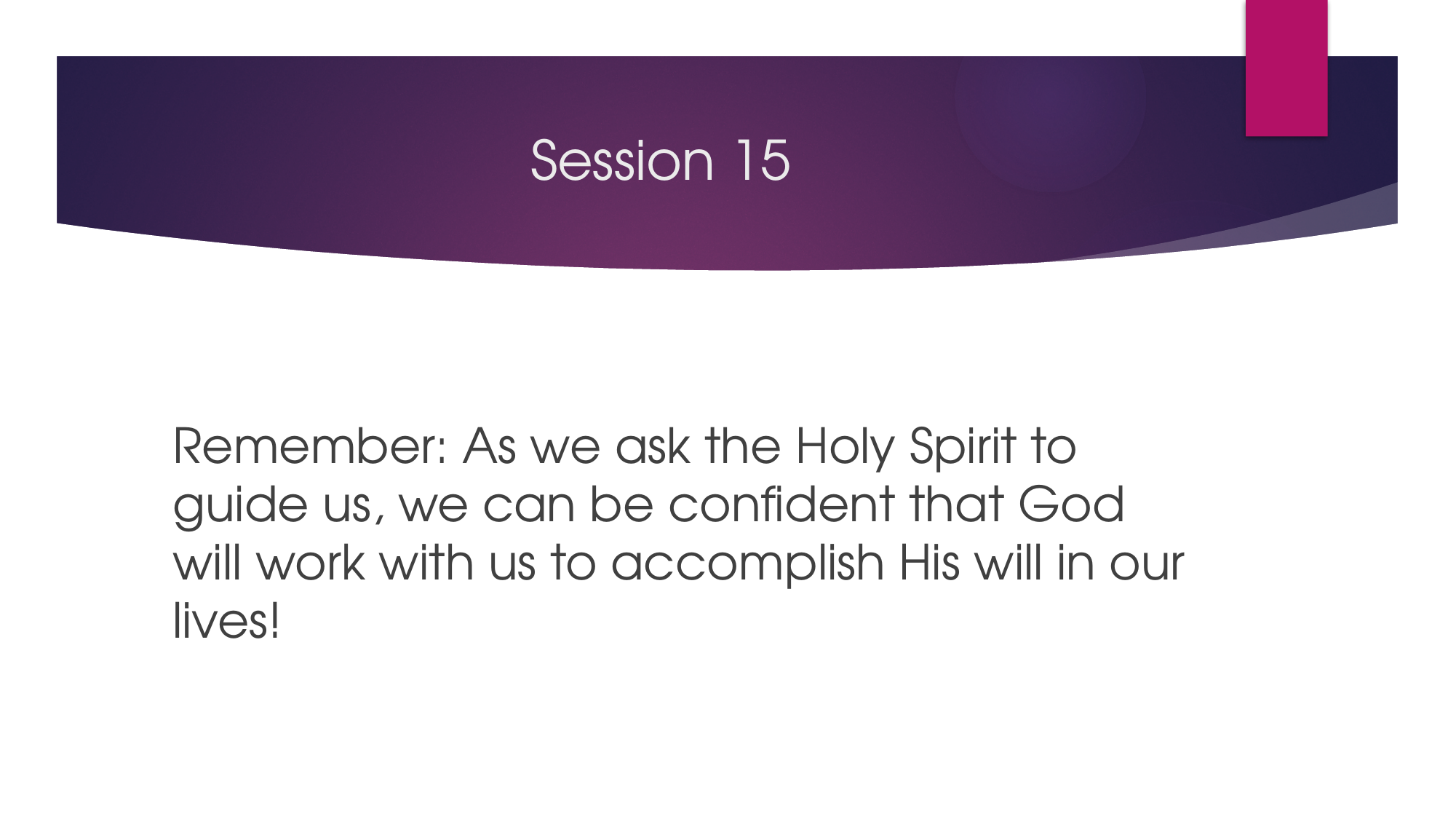

# Session 15
Remember: As we ask the Holy Spirit to guide us, we can be confident that God will work with us to accomplish His will in our lives!